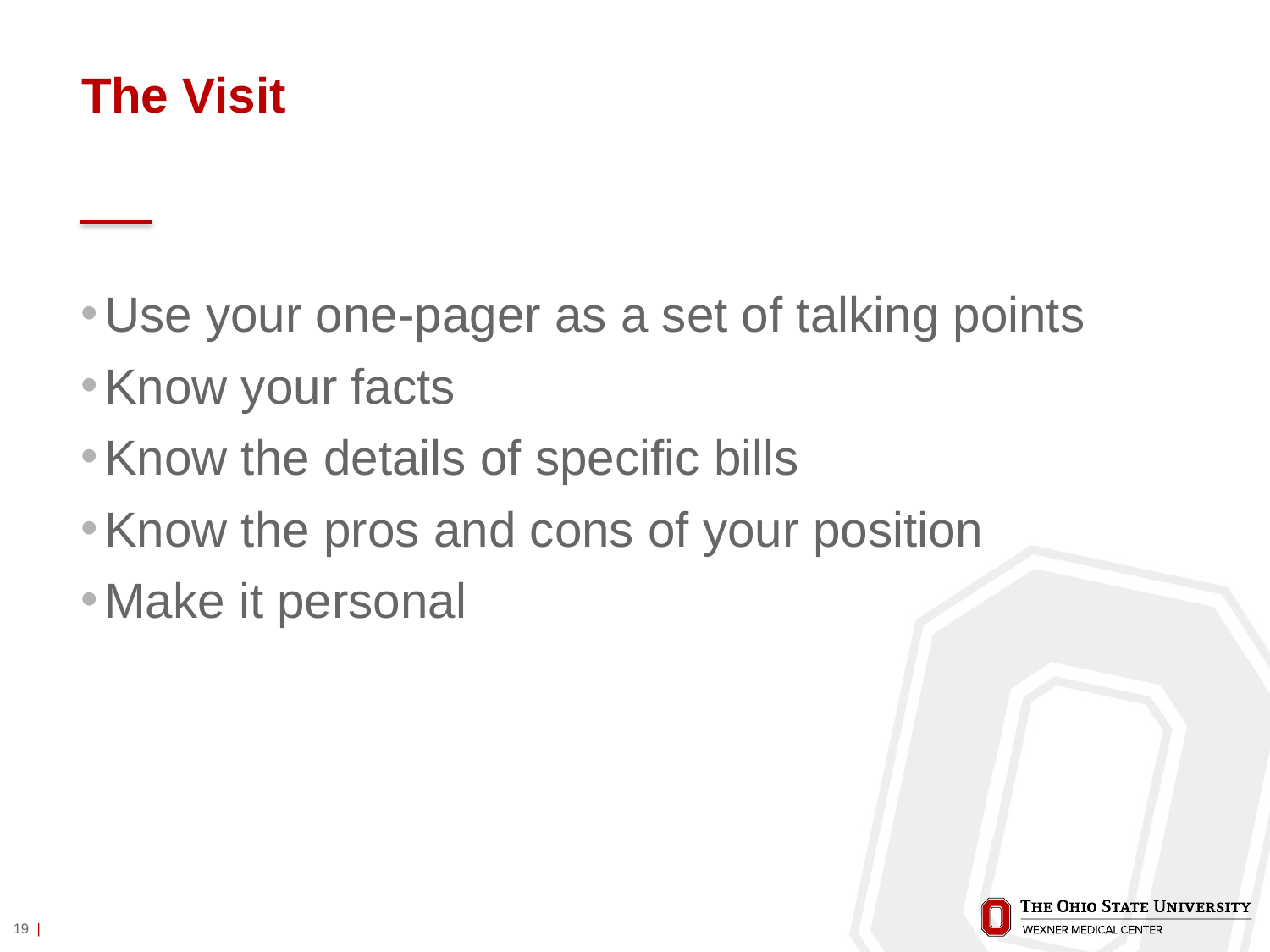

# The Visit

Use your one-pager as a set of talking points
Know your facts
Know the details of specific bills
Know the pros and cons of your position
Make it personal